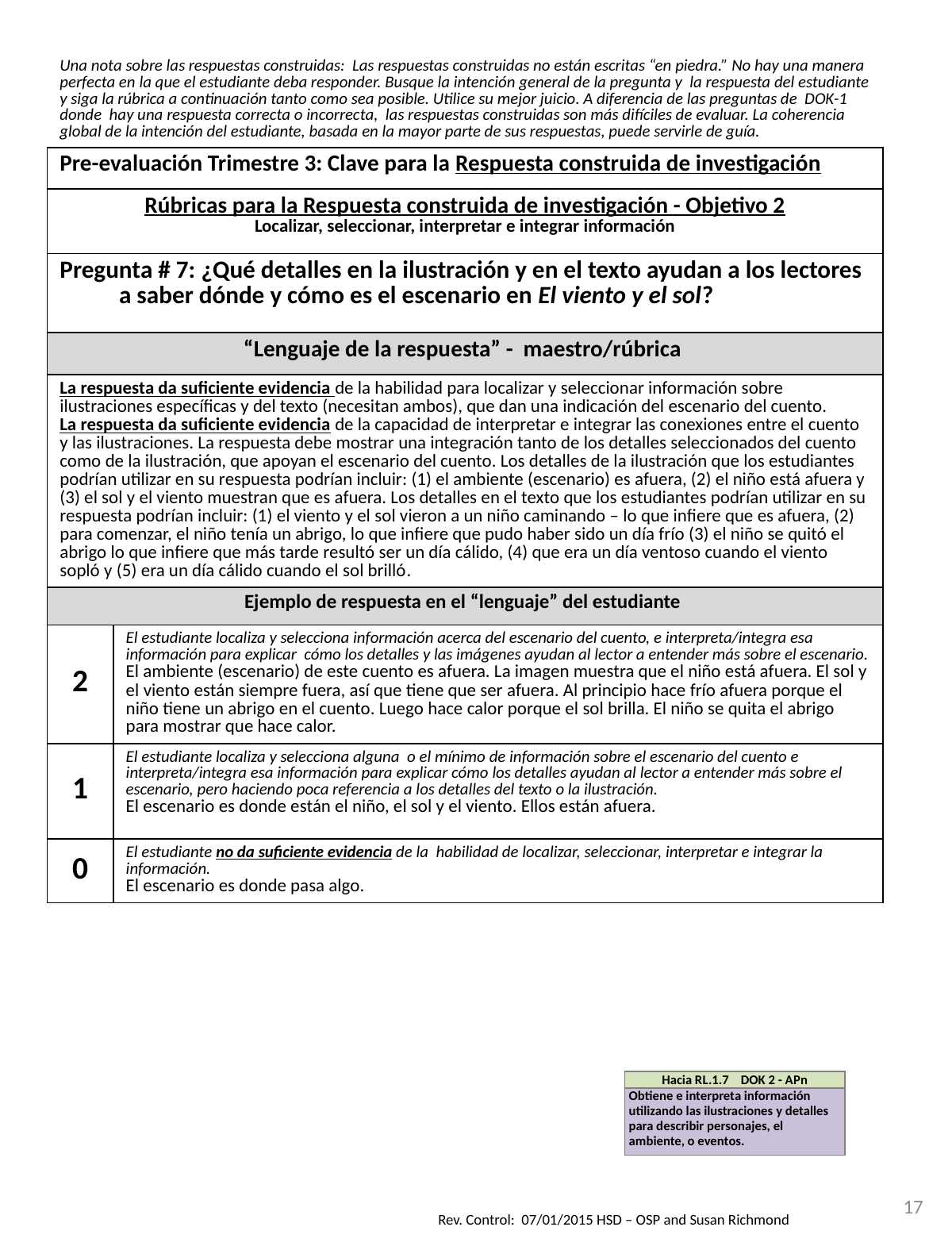

| Una nota sobre las respuestas construidas: Las respuestas construidas no están escritas “en piedra.” No hay una manera perfecta en la que el estudiante deba responder. Busque la intención general de la pregunta y la respuesta del estudiante y siga la rúbrica a continuación tanto como sea posible. Utilice su mejor juicio. A diferencia de las preguntas de DOK-1 donde hay una respuesta correcta o incorrecta, las respuestas construidas son más difíciles de evaluar. La coherencia global de la intención del estudiante, basada en la mayor parte de sus respuestas, puede servirle de guía. |  |
| --- | --- |
| Pre-evaluación Trimestre 3: Clave para la Respuesta construida de investigación |  |
| Rúbricas para la Respuesta construida de investigación - Objetivo 2 Localizar, seleccionar, interpretar e integrar información |  |
| Pregunta # 7: ¿Qué detalles en la ilustración y en el texto ayudan a los lectores a saber dónde y cómo es el escenario en El viento y el sol? |  |
| “Lenguaje de la respuesta” - maestro/rúbrica |  |
| La respuesta da suficiente evidencia de la habilidad para localizar y seleccionar información sobre ilustraciones específicas y del texto (necesitan ambos), que dan una indicación del escenario del cuento. La respuesta da suficiente evidencia de la capacidad de interpretar e integrar las conexiones entre el cuento y las ilustraciones. La respuesta debe mostrar una integración tanto de los detalles seleccionados del cuento como de la ilustración, que apoyan el escenario del cuento. Los detalles de la ilustración que los estudiantes podrían utilizar en su respuesta podrían incluir: (1) el ambiente (escenario) es afuera, (2) el niño está afuera y (3) el sol y el viento muestran que es afuera. Los detalles en el texto que los estudiantes podrían utilizar en su respuesta podrían incluir: (1) el viento y el sol vieron a un niño caminando – lo que infiere que es afuera, (2) para comenzar, el niño tenía un abrigo, lo que infiere que pudo haber sido un día frío (3) el niño se quitó el abrigo lo que infiere que más tarde resultó ser un día cálido, (4) que era un día ventoso cuando el viento sopló y (5) era un día cálido cuando el sol brilló. |  |
| Ejemplo de respuesta en el “lenguaje” del estudiante |  |
| 2 | El estudiante localiza y selecciona información acerca del escenario del cuento, e interpreta/integra esa información para explicar cómo los detalles y las imágenes ayudan al lector a entender más sobre el escenario. El ambiente (escenario) de este cuento es afuera. La imagen muestra que el niño está afuera. El sol y el viento están siempre fuera, así que tiene que ser afuera. Al principio hace frío afuera porque el niño tiene un abrigo en el cuento. Luego hace calor porque el sol brilla. El niño se quita el abrigo para mostrar que hace calor. |
| 1 | El estudiante localiza y selecciona alguna o el mínimo de información sobre el escenario del cuento e interpreta/integra esa información para explicar cómo los detalles ayudan al lector a entender más sobre el escenario, pero haciendo poca referencia a los detalles del texto o la ilustración. El escenario es donde están el niño, el sol y el viento. Ellos están afuera. |
| 0 | El estudiante no da suficiente evidencia de la habilidad de localizar, seleccionar, interpretar e integrar la información. El escenario es donde pasa algo. |
| Hacia RL.1.7 DOK 2 - APn |
| --- |
| Obtiene e interpreta información utilizando las ilustraciones y detalles para describir personajes, el ambiente, o eventos. |
17